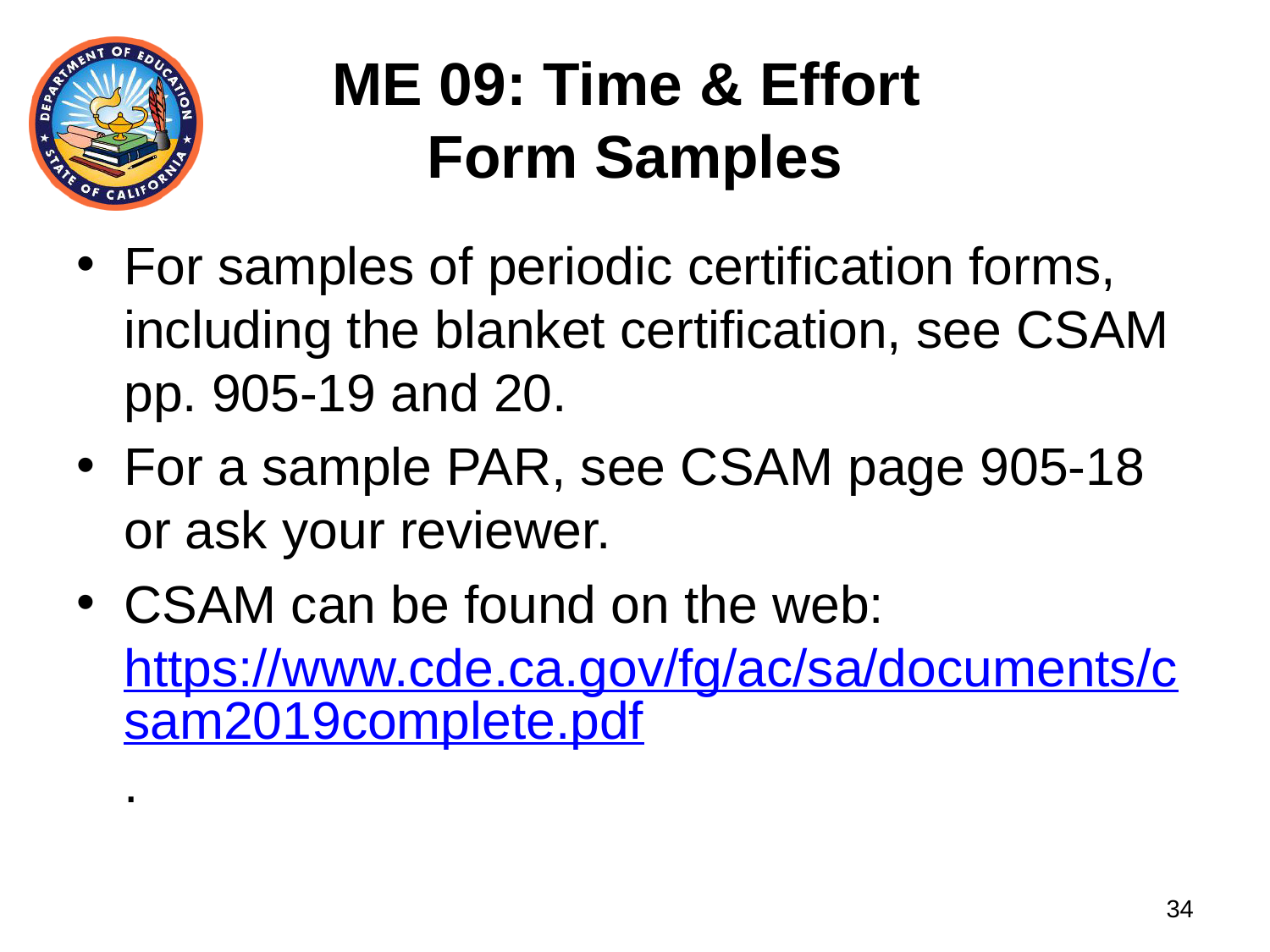

# ME 09: Time & Effort Form Samples
For samples of periodic certification forms, including the blanket certification, see CSAM pp. 905-19 and 20.
For a sample PAR, see CSAM page 905-18 or ask your reviewer.
CSAM can be found on the web: https://www.cde.ca.gov/fg/ac/sa/documents/csam2019complete.pdf.
34